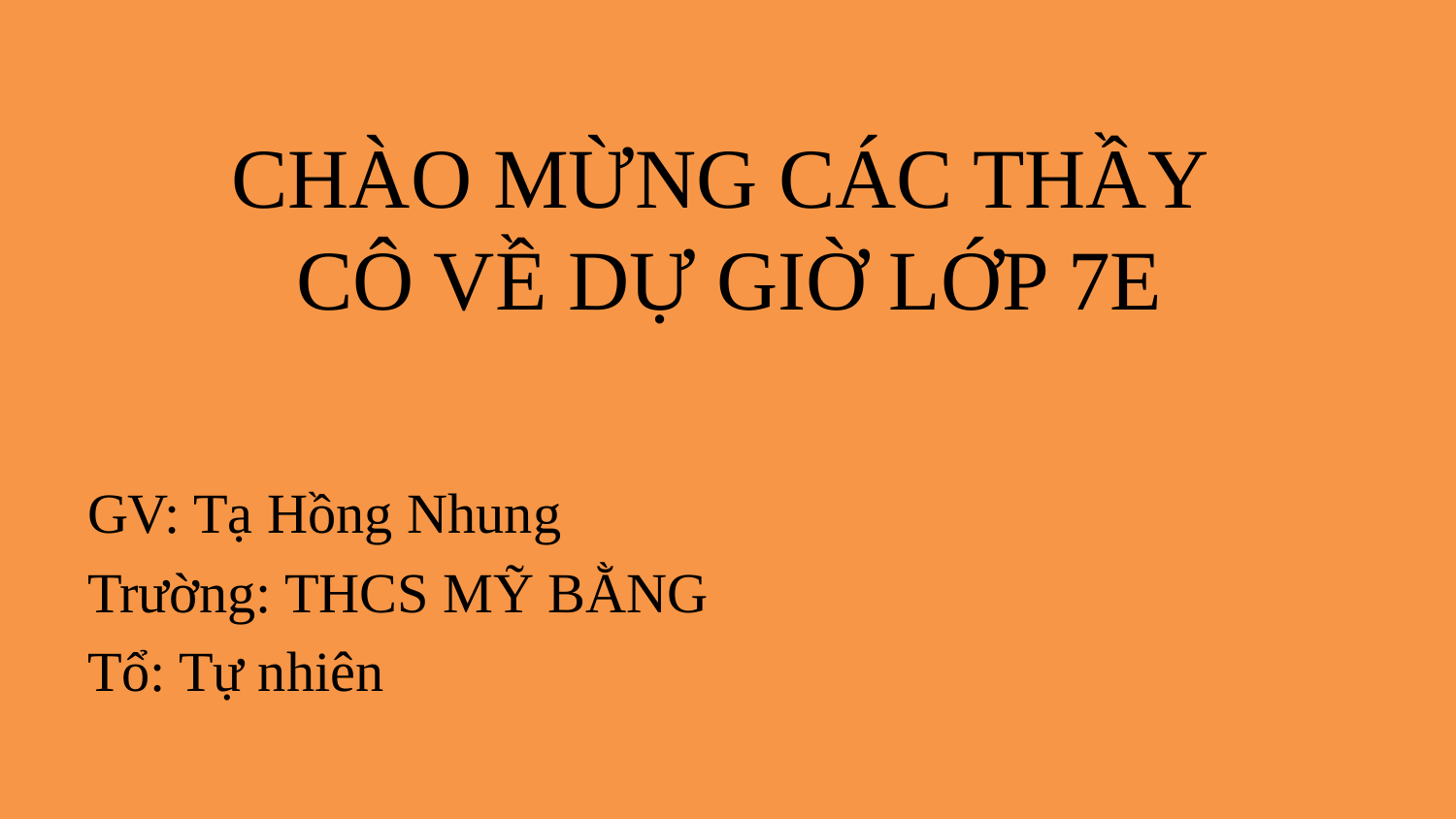

# CHÀO MỪNG CÁC THẦY CÔ VỀ DỰ GIỜ LỚP 7E
GV: Tạ Hồng Nhung
Trường: THCS MỸ BẰNG
Tổ: Tự nhiên